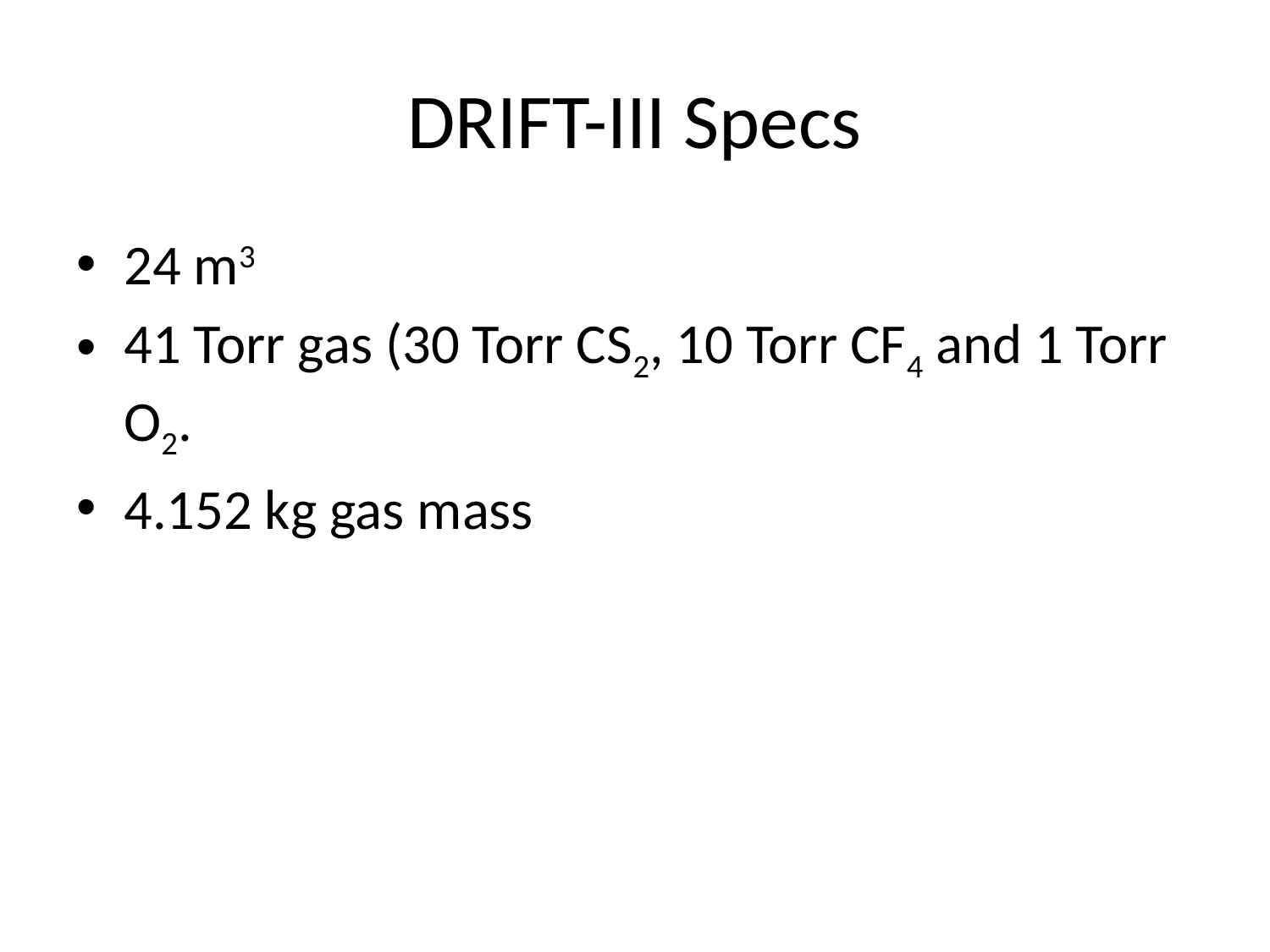

# DRIFT-III Specs
24 m3
41 Torr gas (30 Torr CS2, 10 Torr CF4 and 1 Torr O2.
4.152 kg gas mass